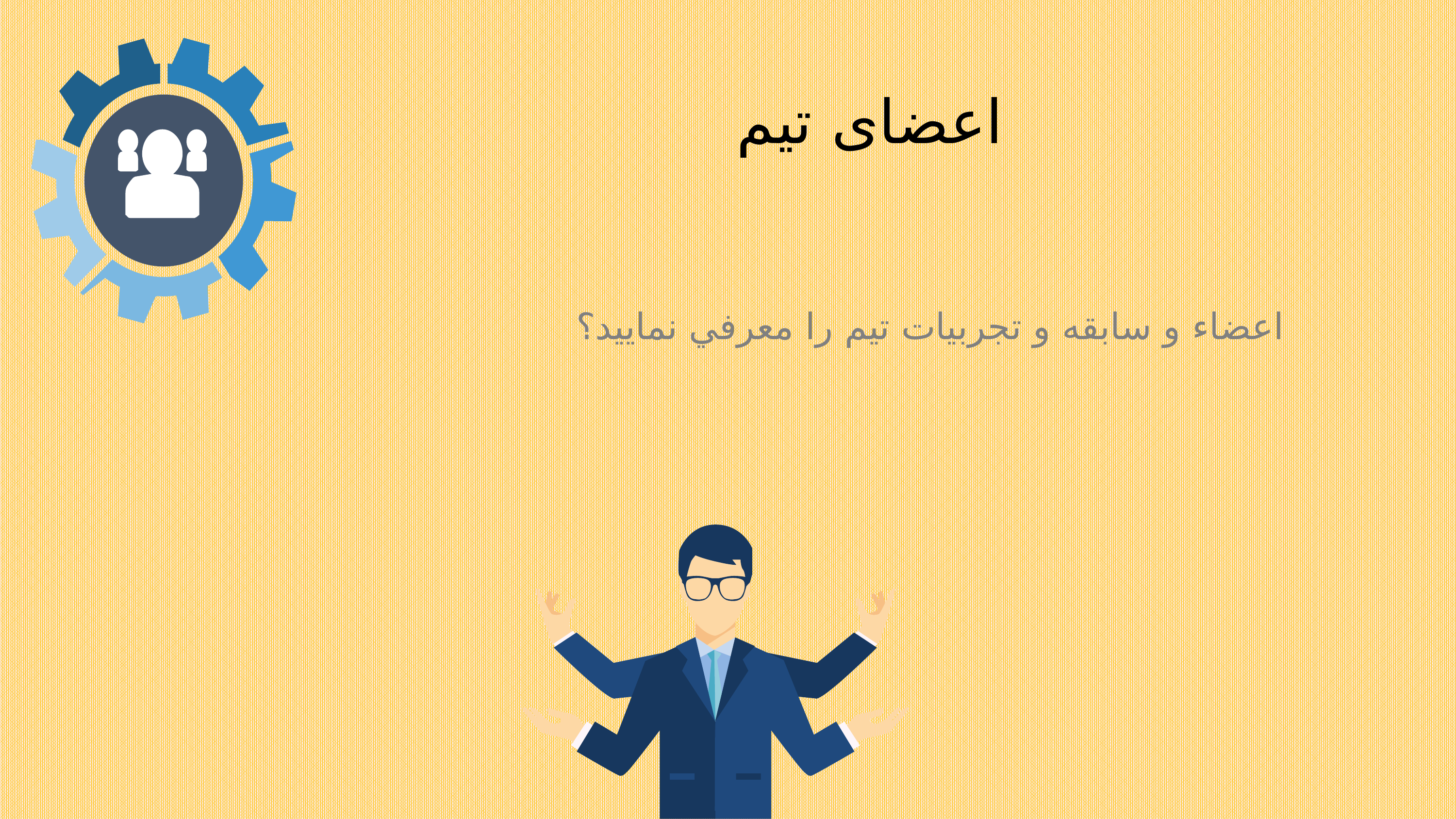

اعضای تیم

اعضاء و سابقه و تجربيات تيم را معرفي نماييد؟